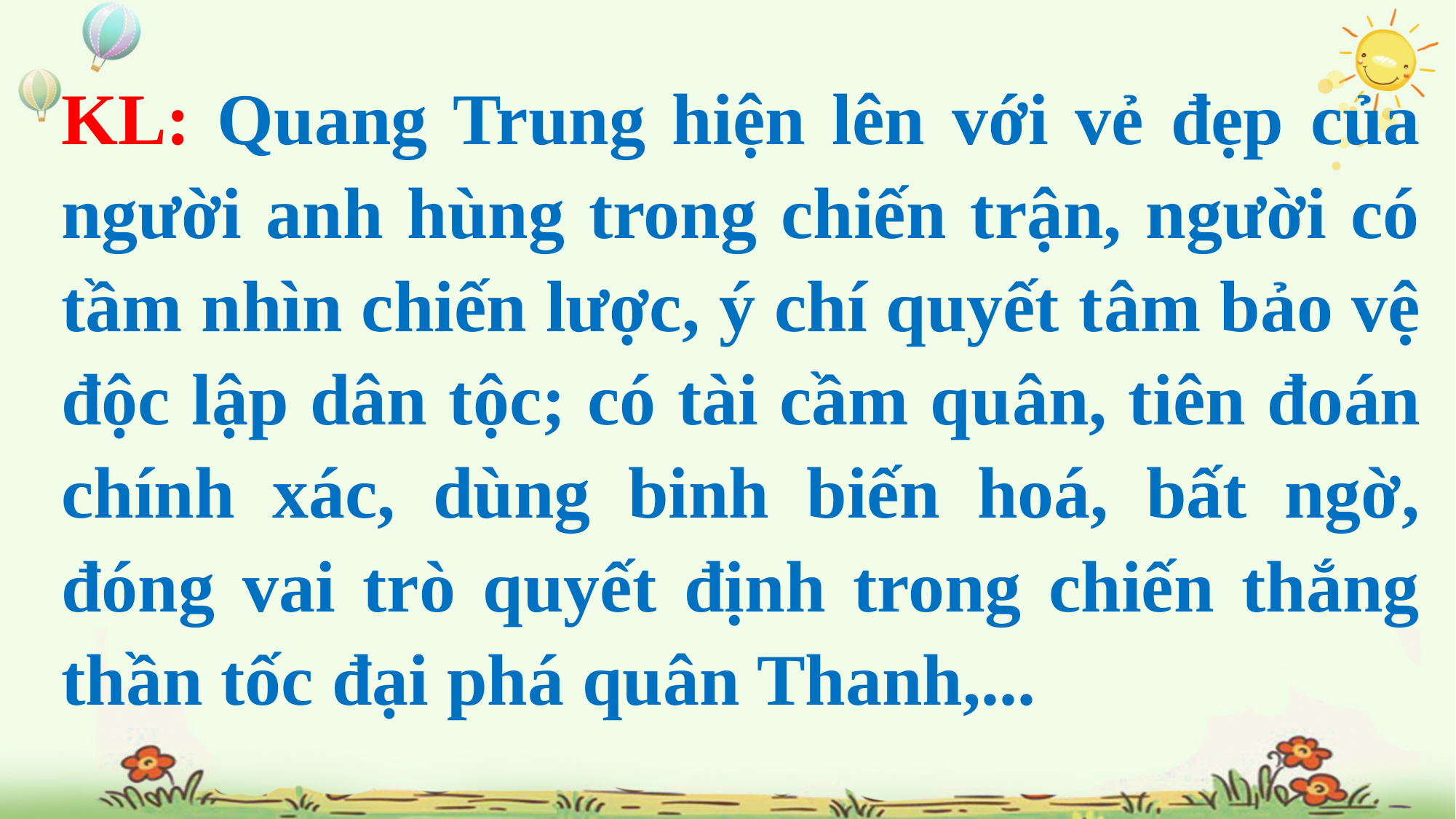

KL: Quang Trung hiện lên với vẻ đẹp của người anh hùng trong chiến trận, người có tầm nhìn chiến lược, ý chí quyết tâm bảo vệ độc lập dân tộc; có tài cầm quân, tiên đoán chính xác, dùng binh biến hoá, bất ngờ, đóng vai trò quyết định trong chiến thắng thần tốc đại phá quân Thanh,...